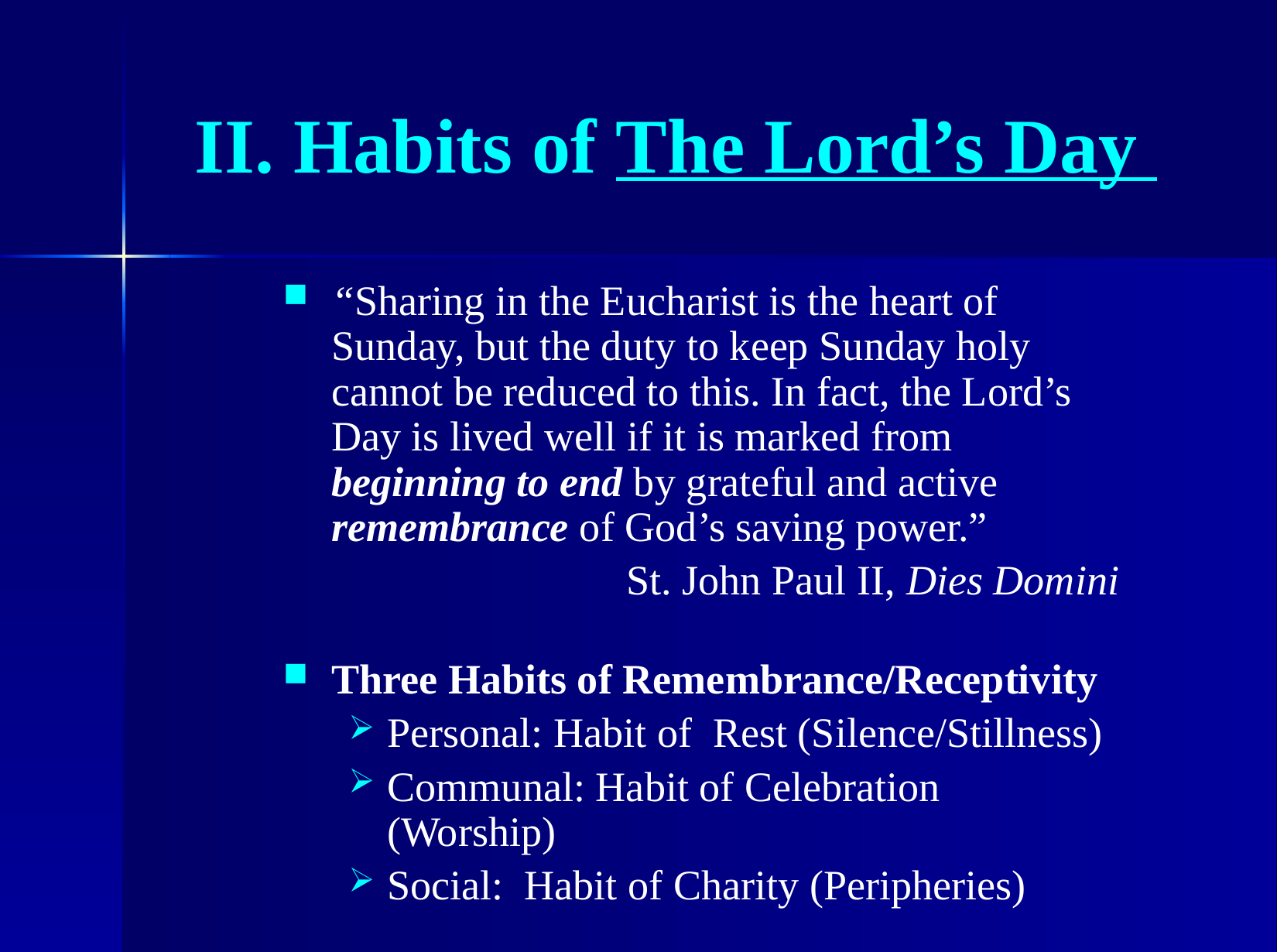

# II. Habits of The Lord’s Day
“Sharing in the Eucharist is the heart of Sunday, but the duty to keep Sunday holy cannot be reduced to this. In fact, the Lord’s Day is lived well if it is marked from beginning to end by grateful and active remembrance of God’s saving power.”
St. John Paul II, Dies Domini
Three Habits of Remembrance/Receptivity
Personal: Habit of  Rest (Silence/Stillness)
Communal: Habit of Celebration (Worship)
Social:  Habit of Charity (Peripheries)